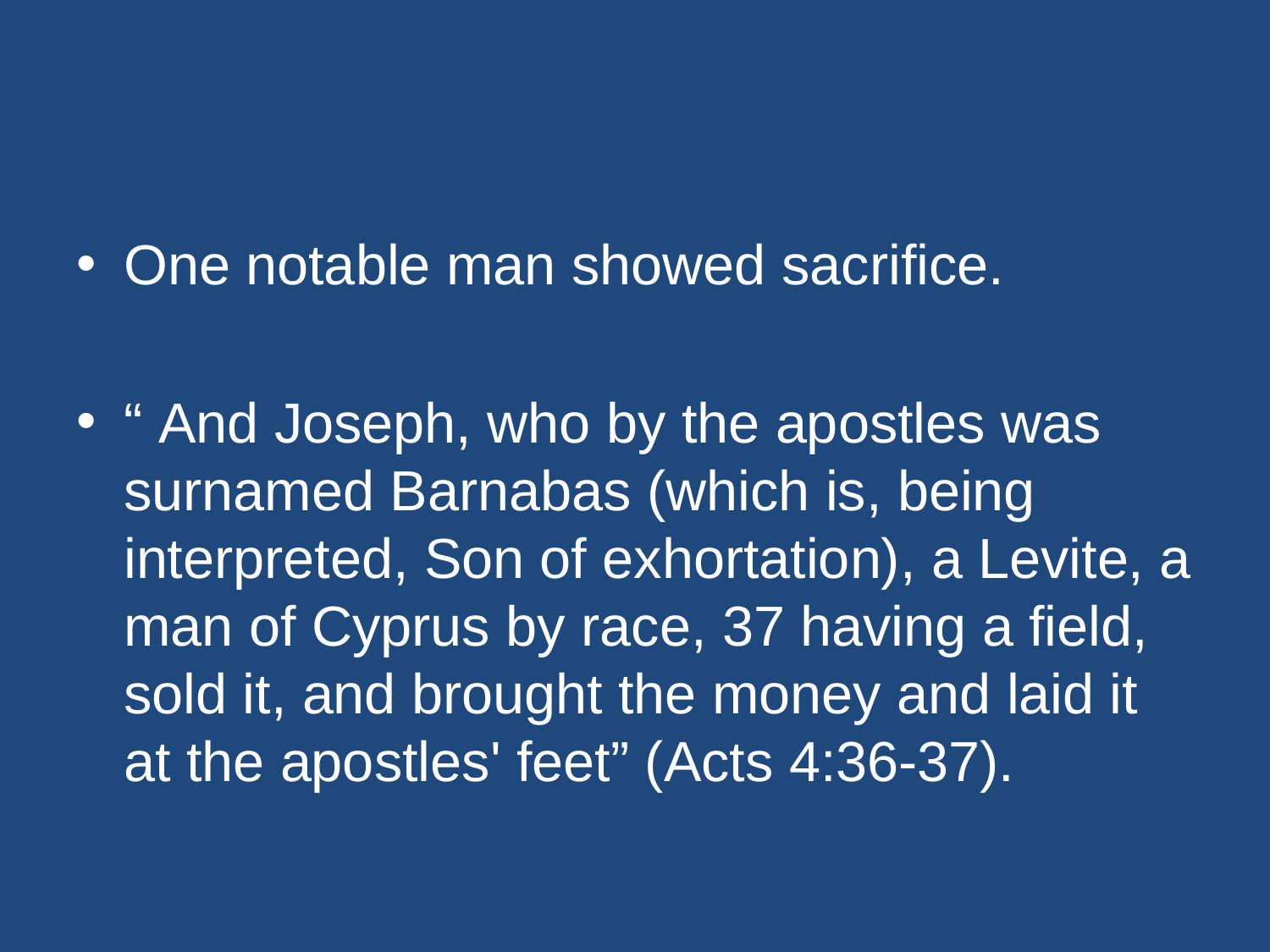

#
One notable man showed sacrifice.

“ And Joseph, who by the apostles was surnamed Barnabas (which is, being interpreted, Son of exhortation), a Levite, a man of Cyprus by race, 37 having a field, sold it, and brought the money and laid it at the apostles' feet” (Acts 4:36-37).